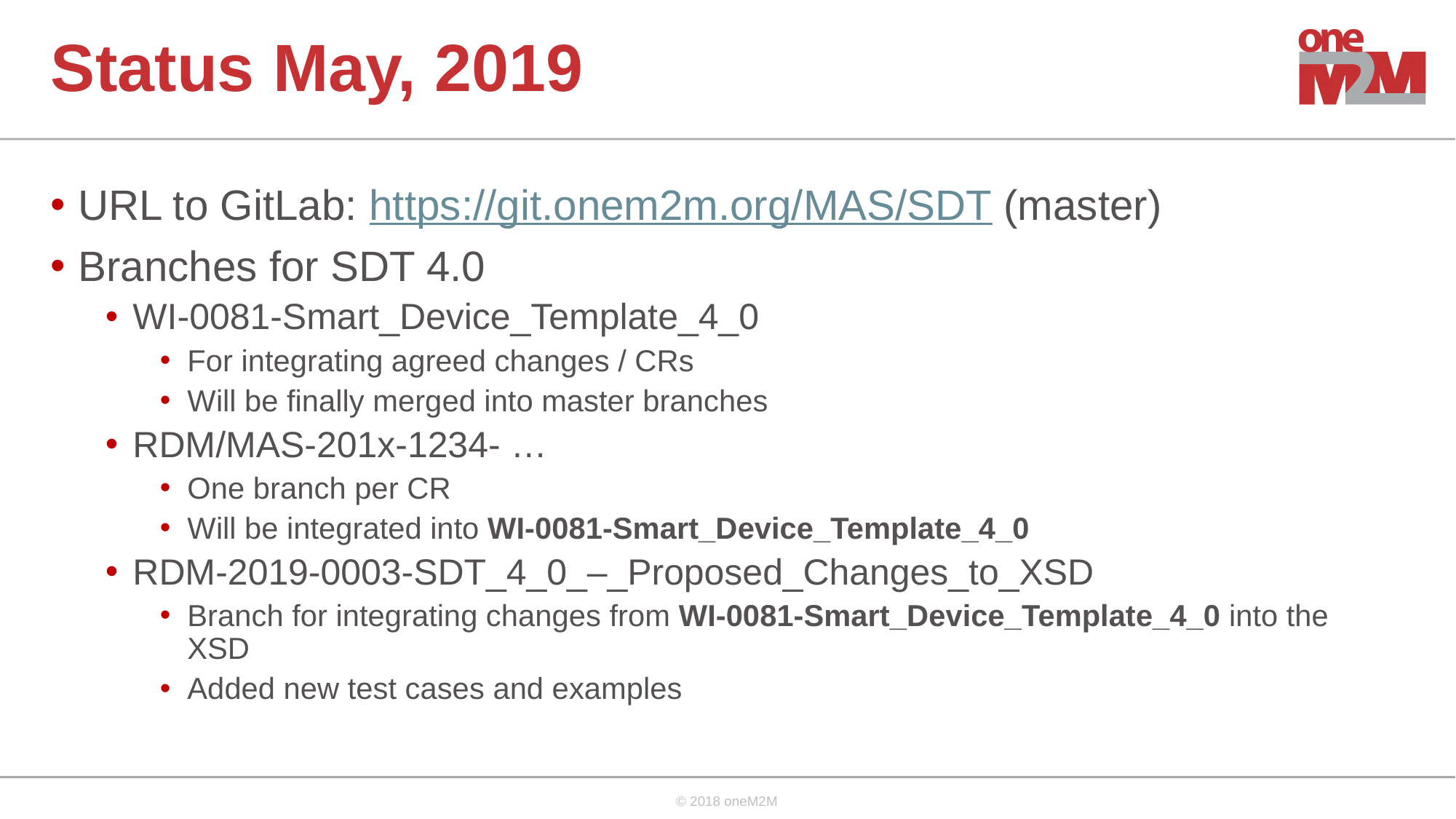

# Status May, 2019
URL to GitLab: https://git.onem2m.org/MAS/SDT (master)
Branches for SDT 4.0
WI-0081-Smart_Device_Template_4_0
For integrating agreed changes / CRs
Will be finally merged into master branches
RDM/MAS-201x-1234- …
One branch per CR
Will be integrated into WI-0081-Smart_Device_Template_4_0
RDM-2019-0003-SDT_4_0_–_Proposed_Changes_to_XSD
Branch for integrating changes from WI-0081-Smart_Device_Template_4_0 into the XSD
Added new test cases and examples